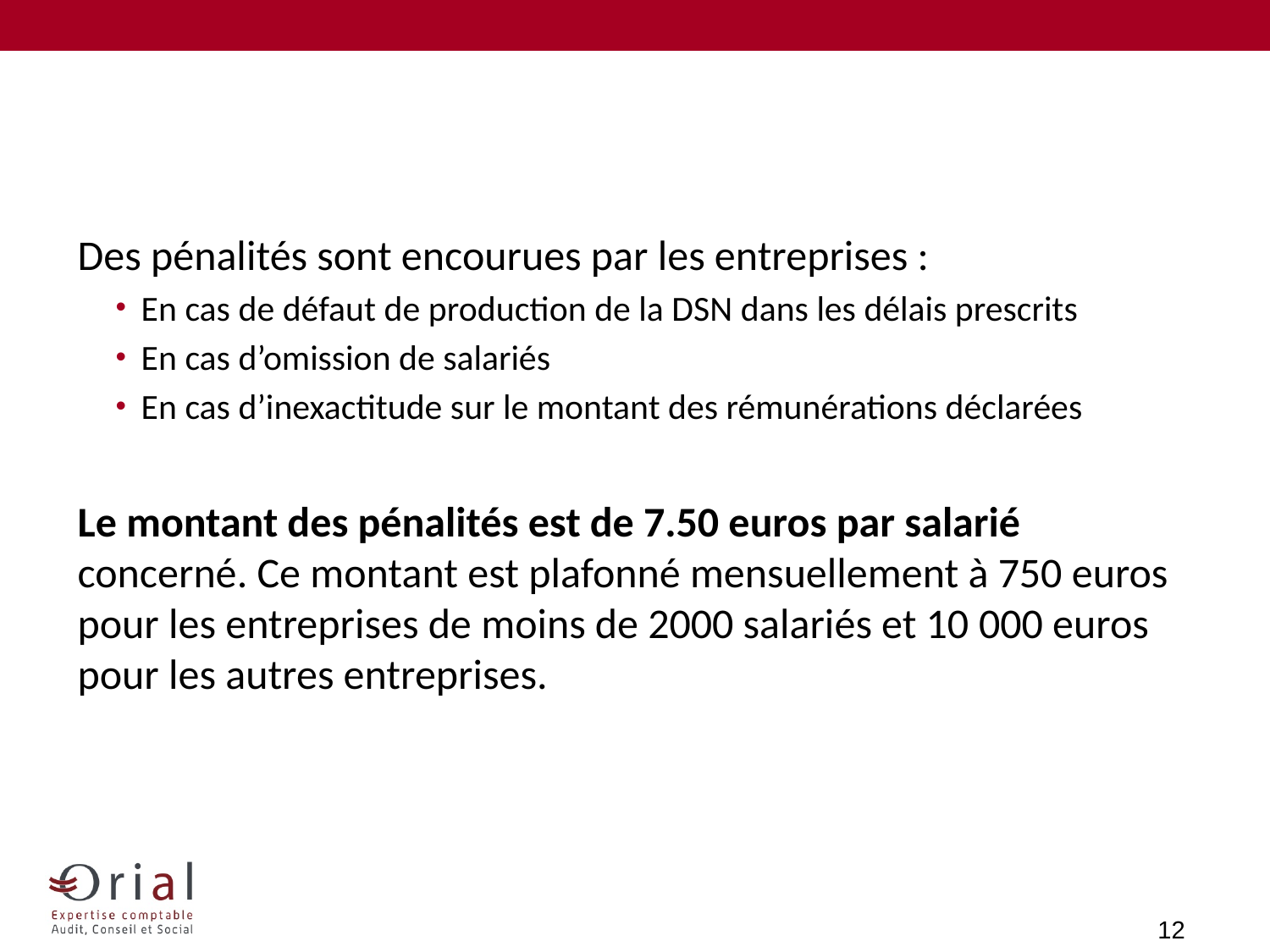

Des pénalités sont encourues par les entreprises :
En cas de défaut de production de la DSN dans les délais prescrits
En cas d’omission de salariés
En cas d’inexactitude sur le montant des rémunérations déclarées

Le montant des pénalités est de 7.50 euros par salarié concerné. Ce montant est plafonné mensuellement à 750 euros pour les entreprises de moins de 2000 salariés et 10 000 euros pour les autres entreprises.

12